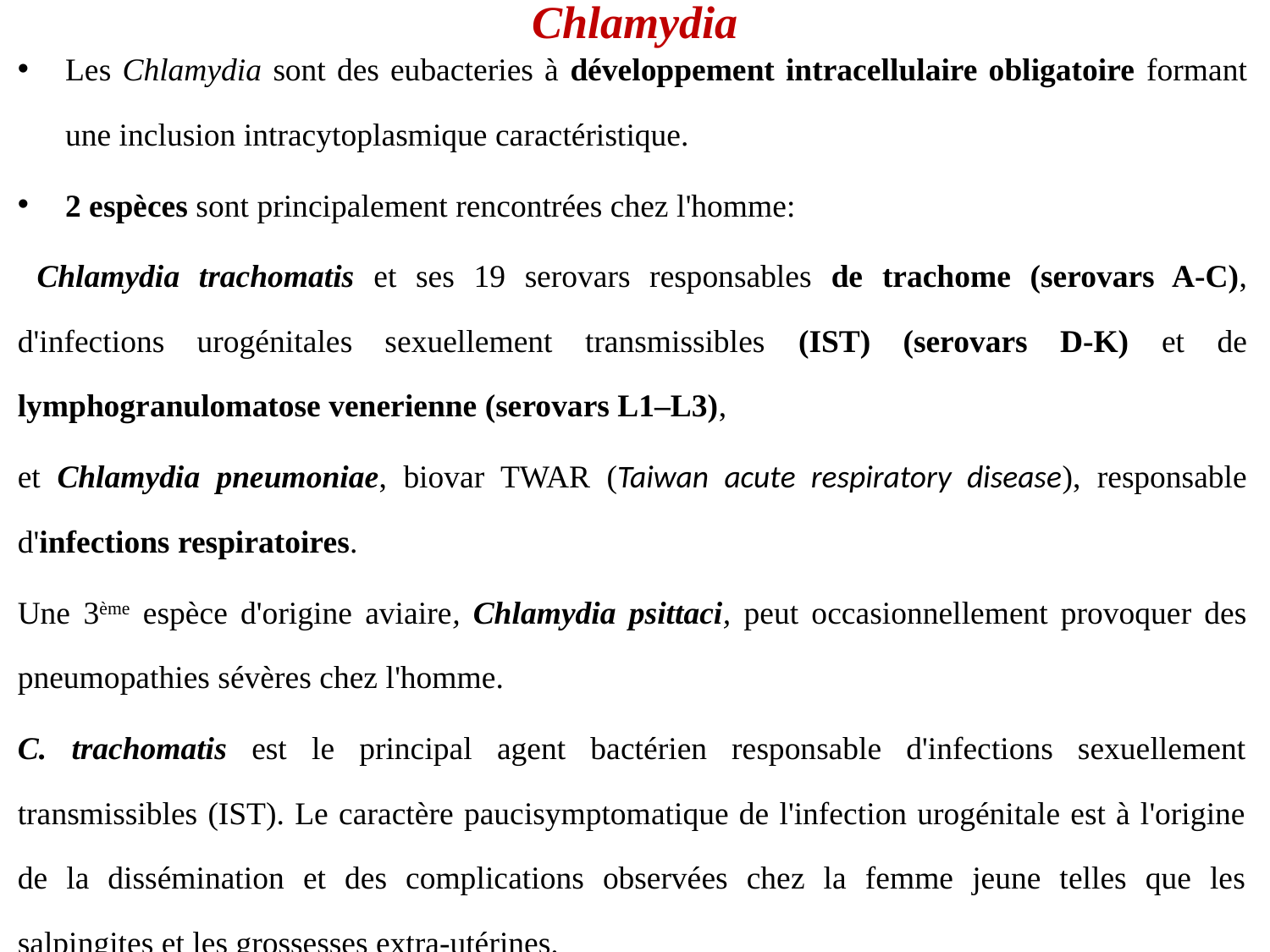

# Chlamydia
Les Chlamydia sont des eubacteries à développement intracellulaire obligatoire formant une inclusion intracytoplasmique caractéristique.
2 espèces sont principalement rencontrées chez l'homme:
 Chlamydia trachomatis et ses 19 serovars responsables de trachome (serovars A-C), d'infections urogénitales sexuellement transmissibles (IST) (serovars D-K) et de lymphogranulomatose venerienne (serovars L1–L3),
et Chlamydia pneumoniae, biovar TWAR (Taiwan acute respiratory disease), responsable d'infections respiratoires.
Une 3ème espèce d'origine aviaire, Chlamydia psittaci, peut occasionnellement provoquer des pneumopathies sévères chez l'homme.
C. trachomatis est le principal agent bactérien responsable d'infections sexuellement transmissibles (IST). Le caractère paucisymptomatique de l'infection urogénitale est à l'origine de la dissémination et des complications observées chez la femme jeune telles que les salpingites et les grossesses extra-utérines.